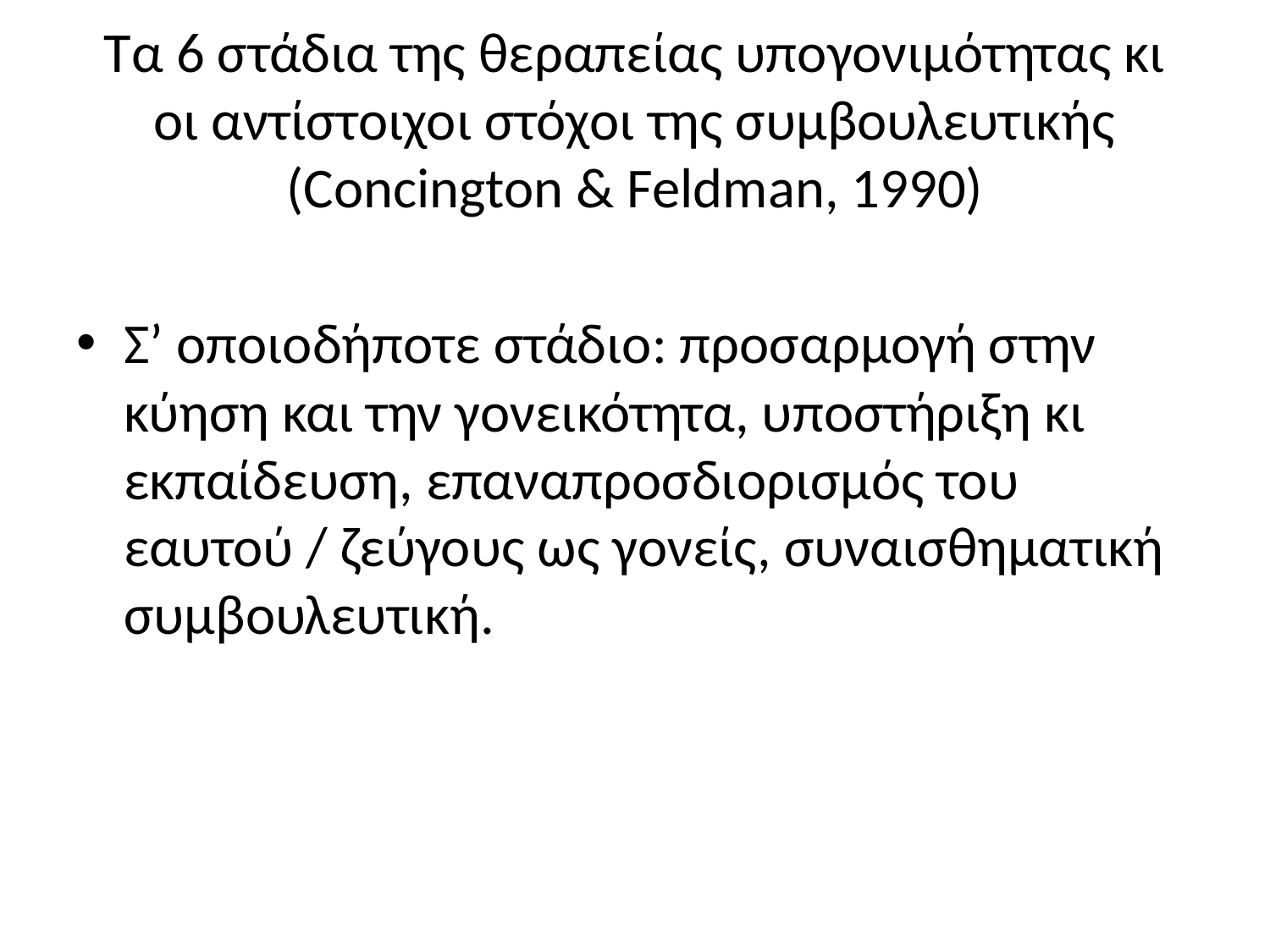

# Τα 6 στάδια της θεραπείας υπογονιμότητας κι οι αντίστοιχοι στόχοι της συμβουλευτικής (Concington & Feldman, 1990)

Σ’ οποιοδήποτε στάδιο: προσαρμογή στην κύηση και την γονεικότητα, υποστήριξη κι εκπαίδευση, επαναπροσδιορισμός του εαυτού / ζεύγους ως γονείς, συναισθηματική συμβουλευτική.